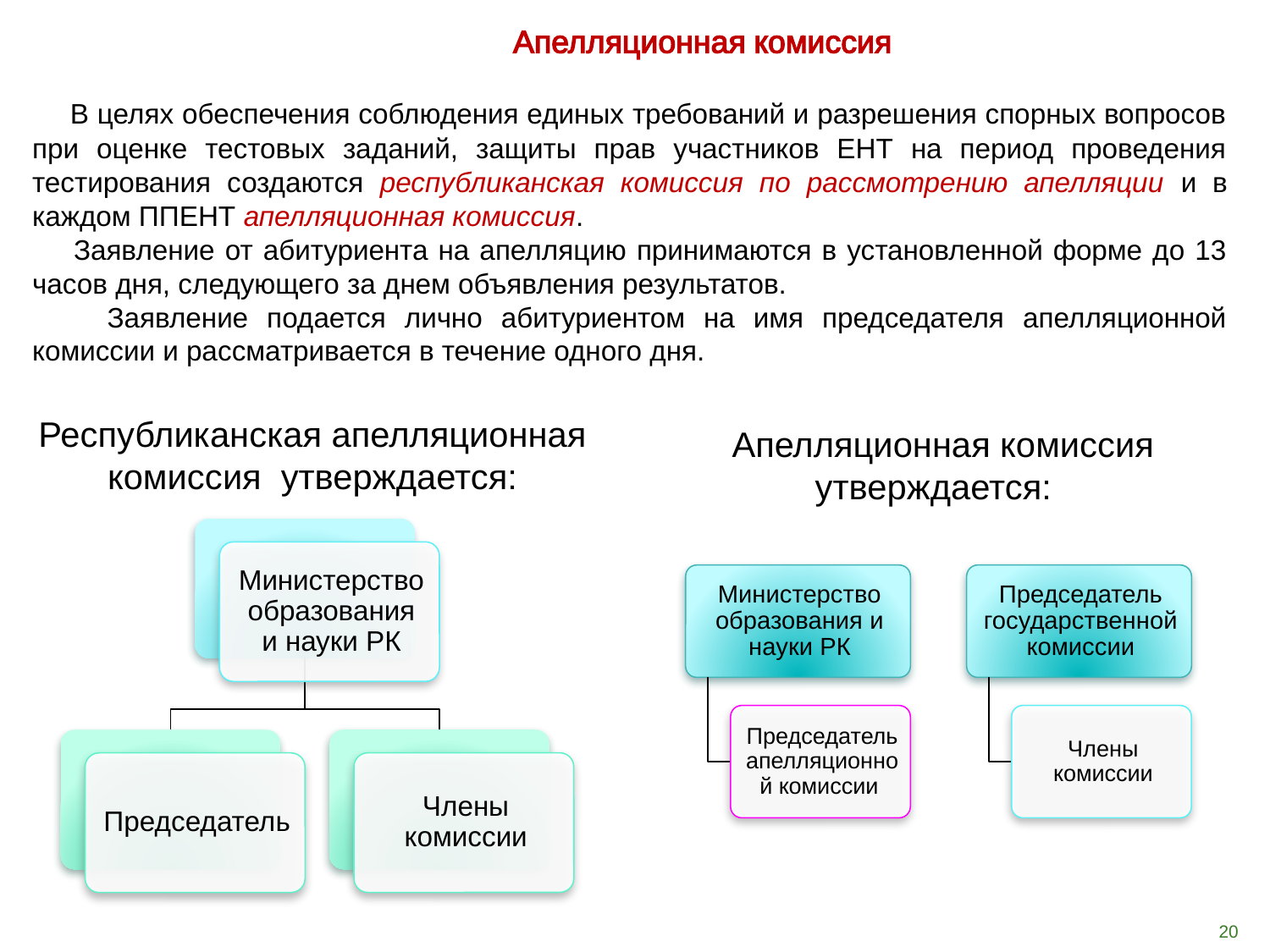

Апелляционная комиссия
    В целях обеспечения соблюдения единых требований и разрешения спорных вопросов при оценке тестовых заданий, защиты прав участников ЕНТ на период проведения тестирования создаются республиканская комиссия по рассмотрению апелляции и в каждом ППЕНТ апелляционная комиссия.
    Заявление от абитуриента на апелляцию принимаются в установленной форме до 13 часов дня, следующего за днем объявления результатов.
    Заявление подается лично абитуриентом на имя председателя апелляционной комиссии и рассматривается в течение одного дня.
Республиканская апелляционная комиссия  утверждается:
Апелляционная комиссия
утверждается:
Министерство образования и науки РК
Председатель апелляционной комиссии
Председатель государственной комиссии
Члены комиссии
Министерство образования и науки РК
Председатель
Члены комиссии
20